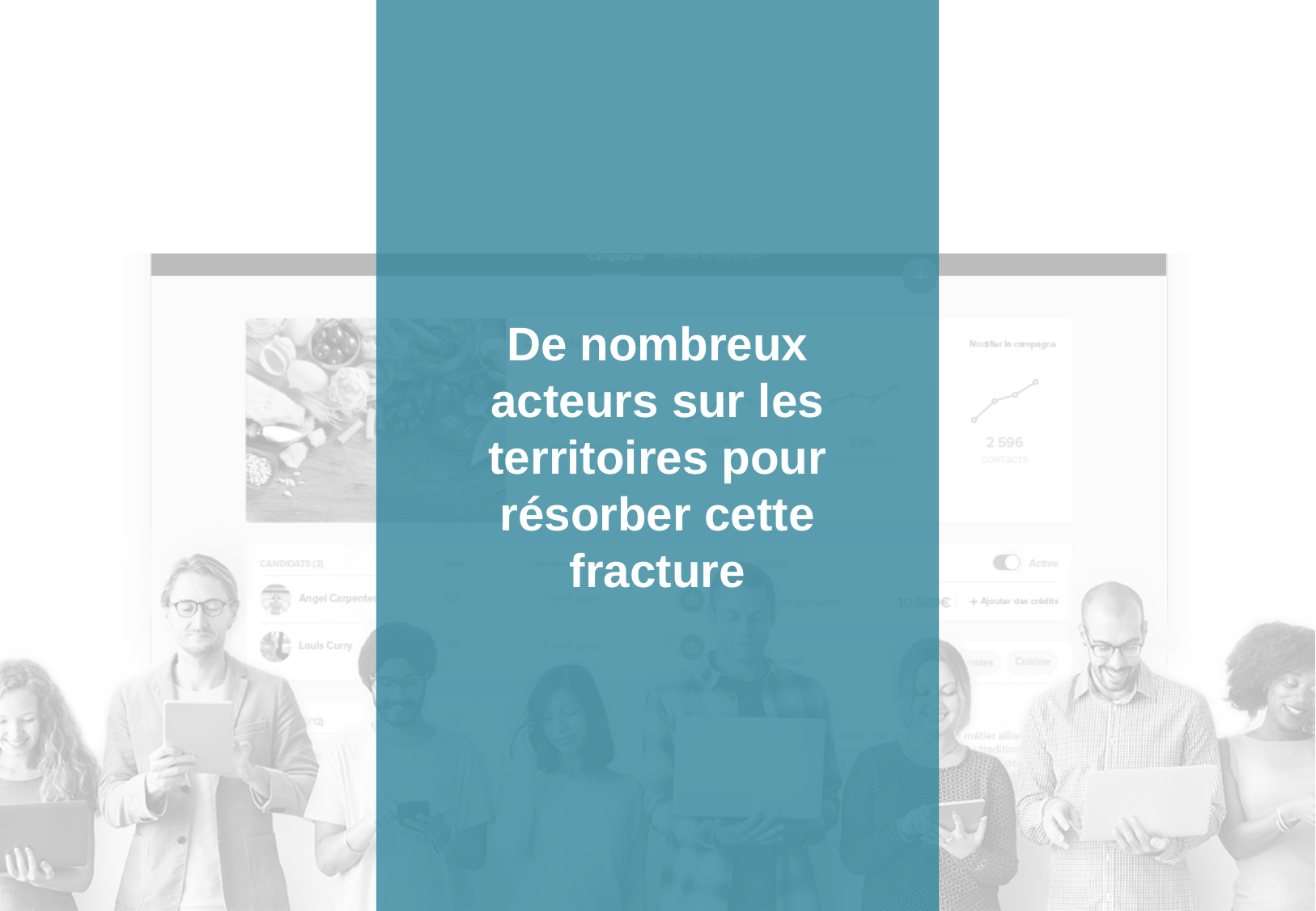

# De nombreux acteurs sur les territoires pour résorber cette fracture